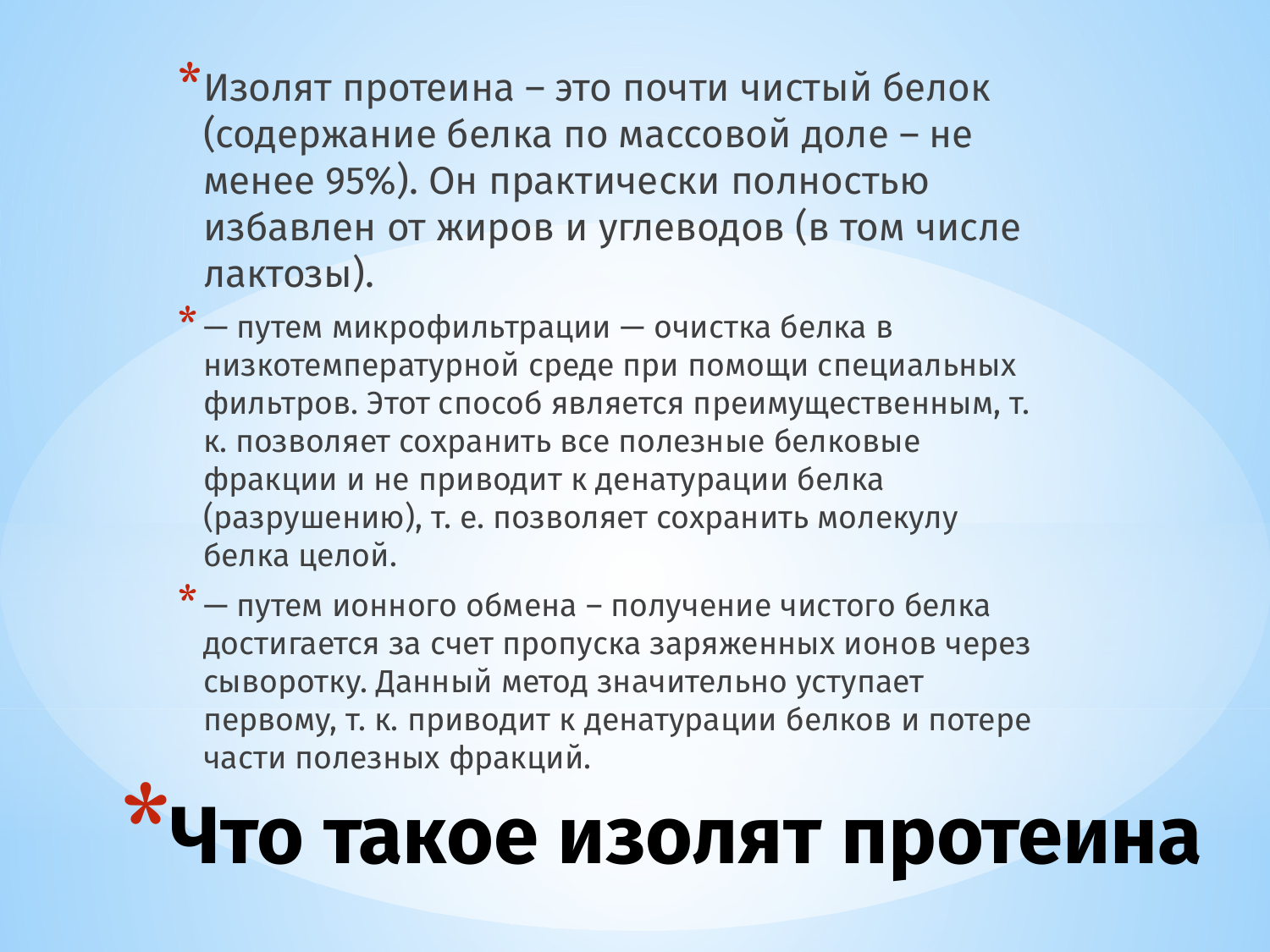

Изолят протеина – это почти чистый белок (содержание белка по массовой доле – не менее 95%). Он практически полностью избавлен от жиров и углеводов (в том числе лактозы).
— путем микрофильтрации — очистка белка в низкотемпературной среде при помощи специальных фильтров. Этот способ является преимущественным, т. к. позволяет сохранить все полезные белковые фракции и не приводит к денатурации белка (разрушению), т. е. позволяет сохранить молекулу белка целой.
— путем ионного обмена – получение чистого белка достигается за счет пропуска заряженных ионов через сыворотку. Данный метод значительно уступает первому, т. к. приводит к денатурации белков и потере части полезных фракций.
# Что такое изолят протеина